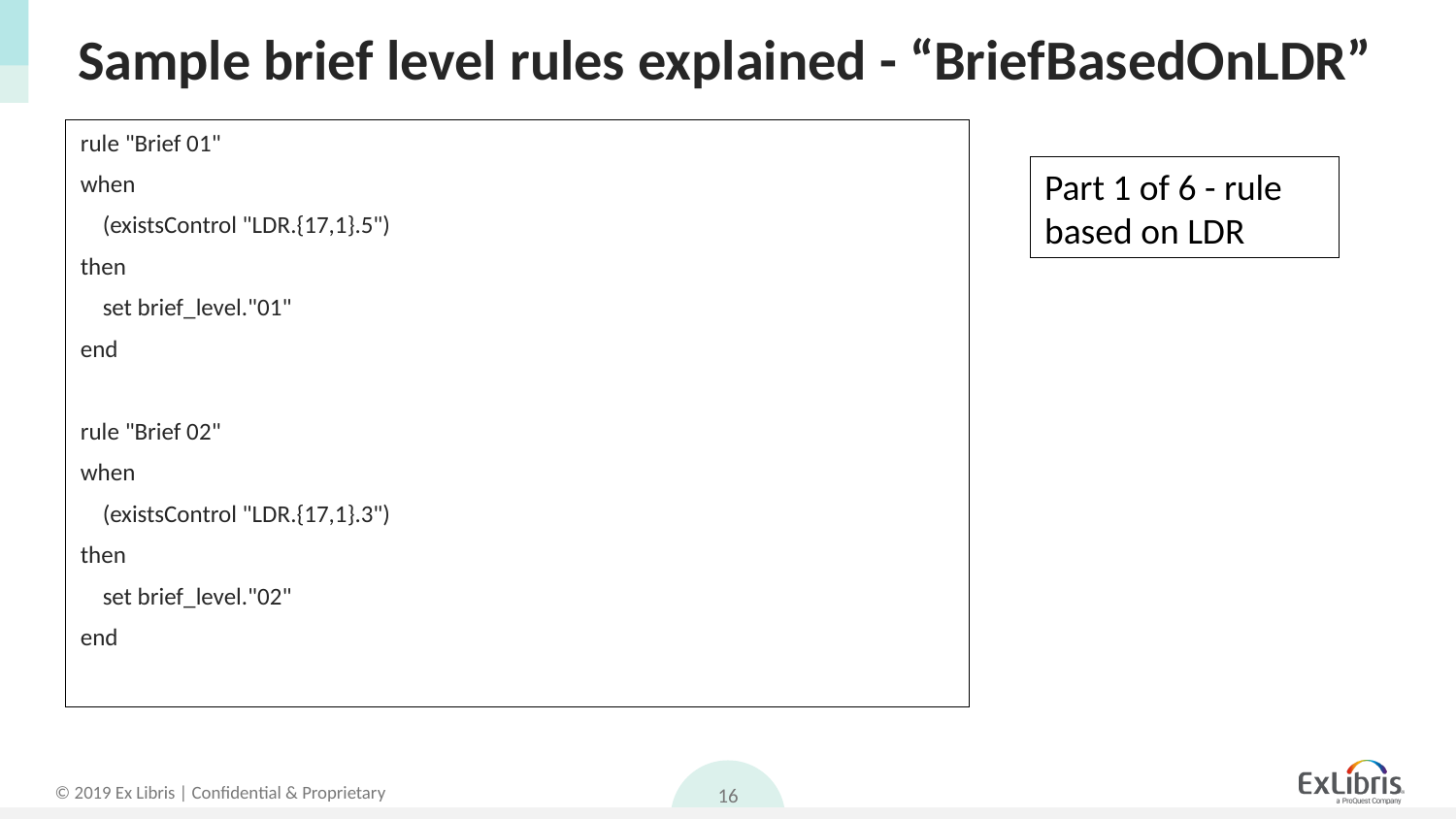

# Sample brief level rules explained - “BriefBasedOnLDR”
rule "Brief 01"
when
    (existsControl "LDR.{17,1}.5")
then
    set brief_level."01"
end

rule "Brief 02"
when
    (existsControl "LDR.{17,1}.3")
then
    set brief_level."02"
end

Part 1 of 6 - rule based on LDR
16